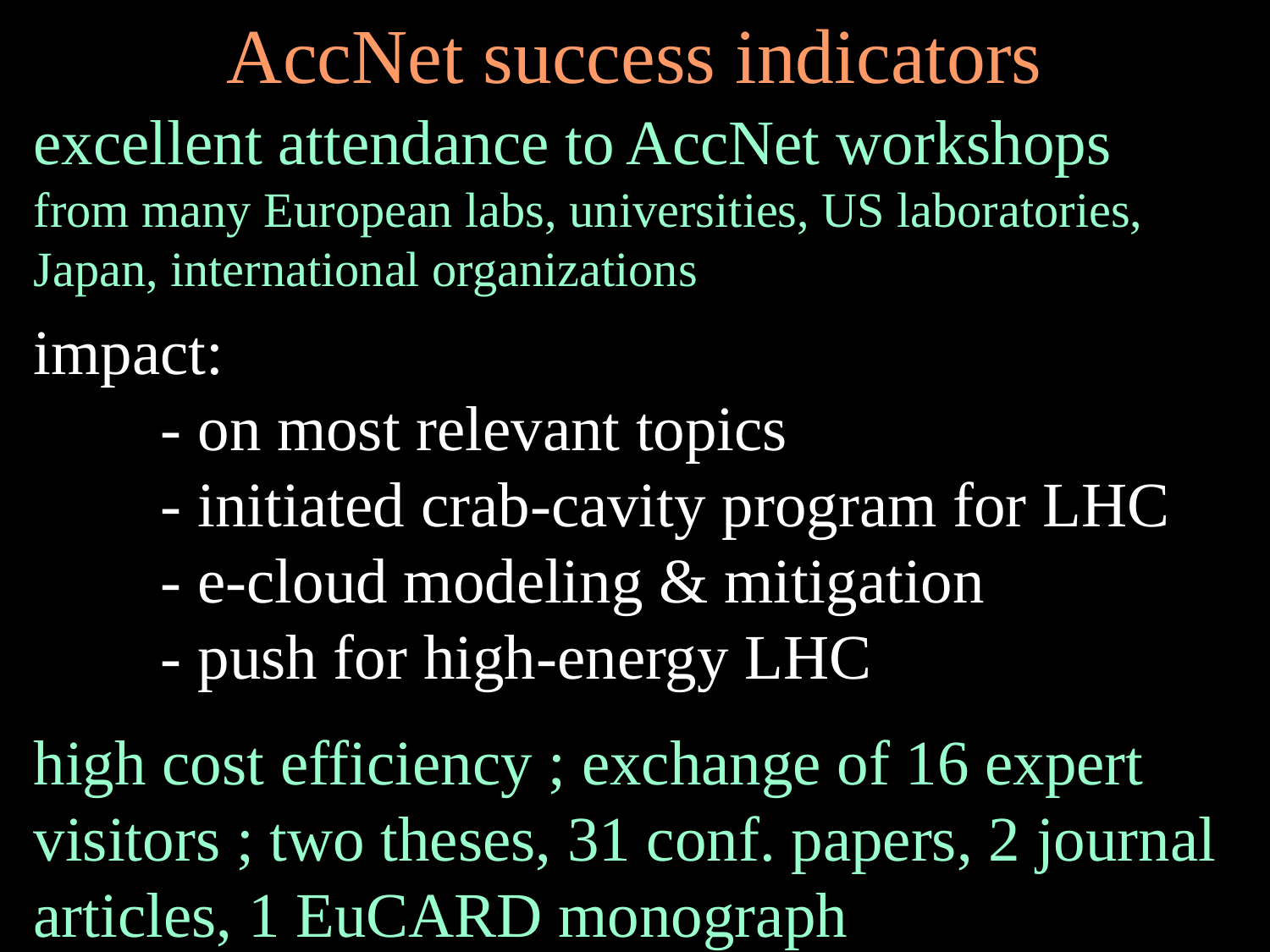

AccNet success indicators
excellent attendance to AccNet workshops
from many European labs, universities, US laboratories, Japan, international organizations

impact:
	- on most relevant topics
	- initiated crab-cavity program for LHC
	- e-cloud modeling & mitigation
	- push for high-energy LHC

high cost efficiency ; exchange of 16 expert visitors ; two theses, 31 conf. papers, 2 journal articles, 1 EuCARD monograph